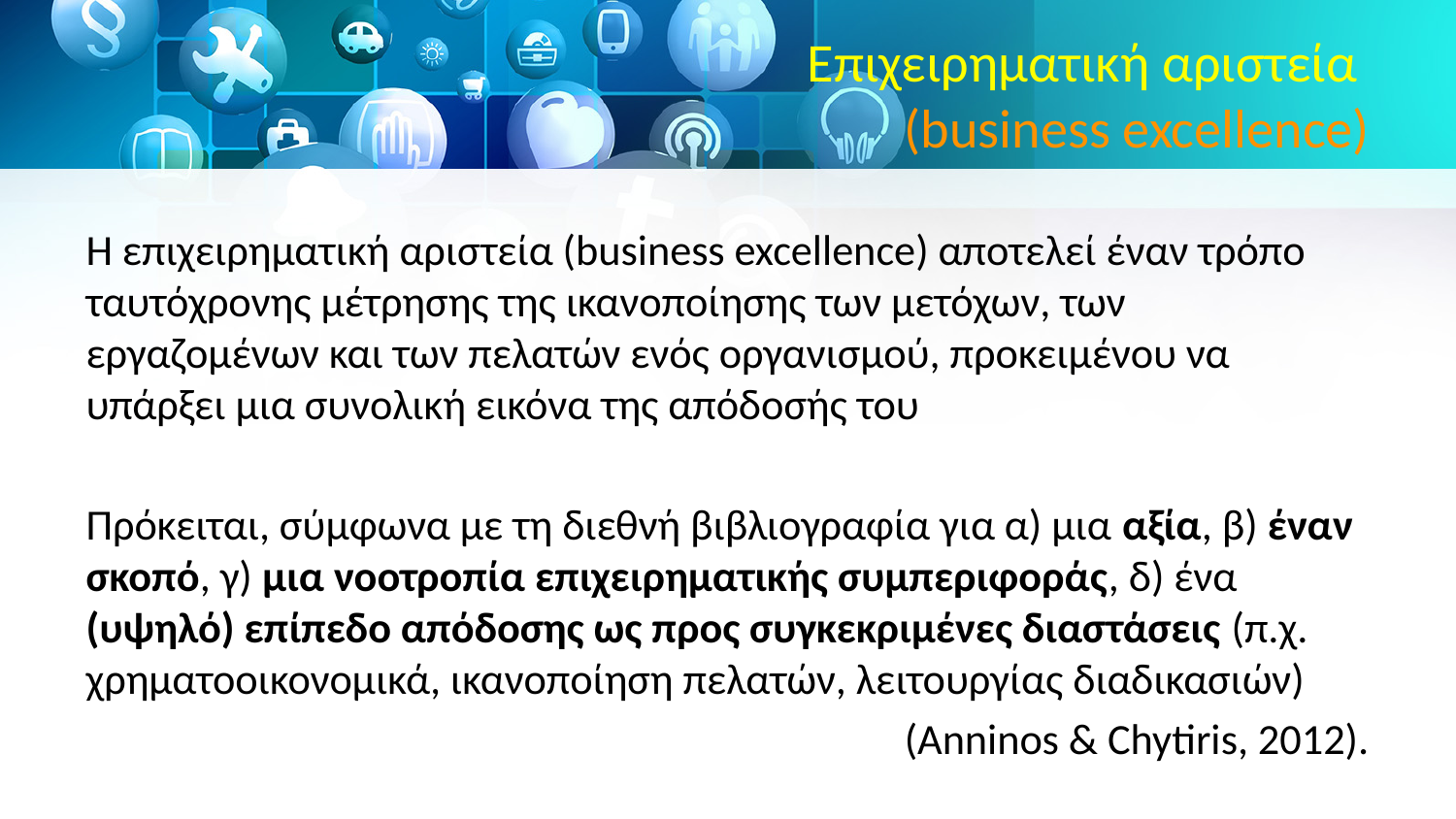

# Eπιχειρηματική αριστεία (business excellence)
Η επιχειρηματική αριστεία (business excellence) αποτελεί έναν τρόπο ταυτόχρονης μέτρησης της ικανοποίησης των μετόχων, των εργαζομένων και των πελατών ενός οργανισμού, προκειμένου να υπάρξει μια συνολική εικόνα της απόδοσής του

Πρόκειται, σύμφωνα με τη διεθνή βιβλιογραφία για α) μια αξία, β) έναν σκοπό, γ) μια νοοτροπία επιχειρηματικής συμπεριφοράς, δ) ένα (υψηλό) επίπεδο απόδοσης ως προς συγκεκριμένες διαστάσεις (π.χ. χρηματοοικονομικά, ικανοποίηση πελατών, λειτουργίας διαδικασιών)
(Anninos & Chytiris, 2012).